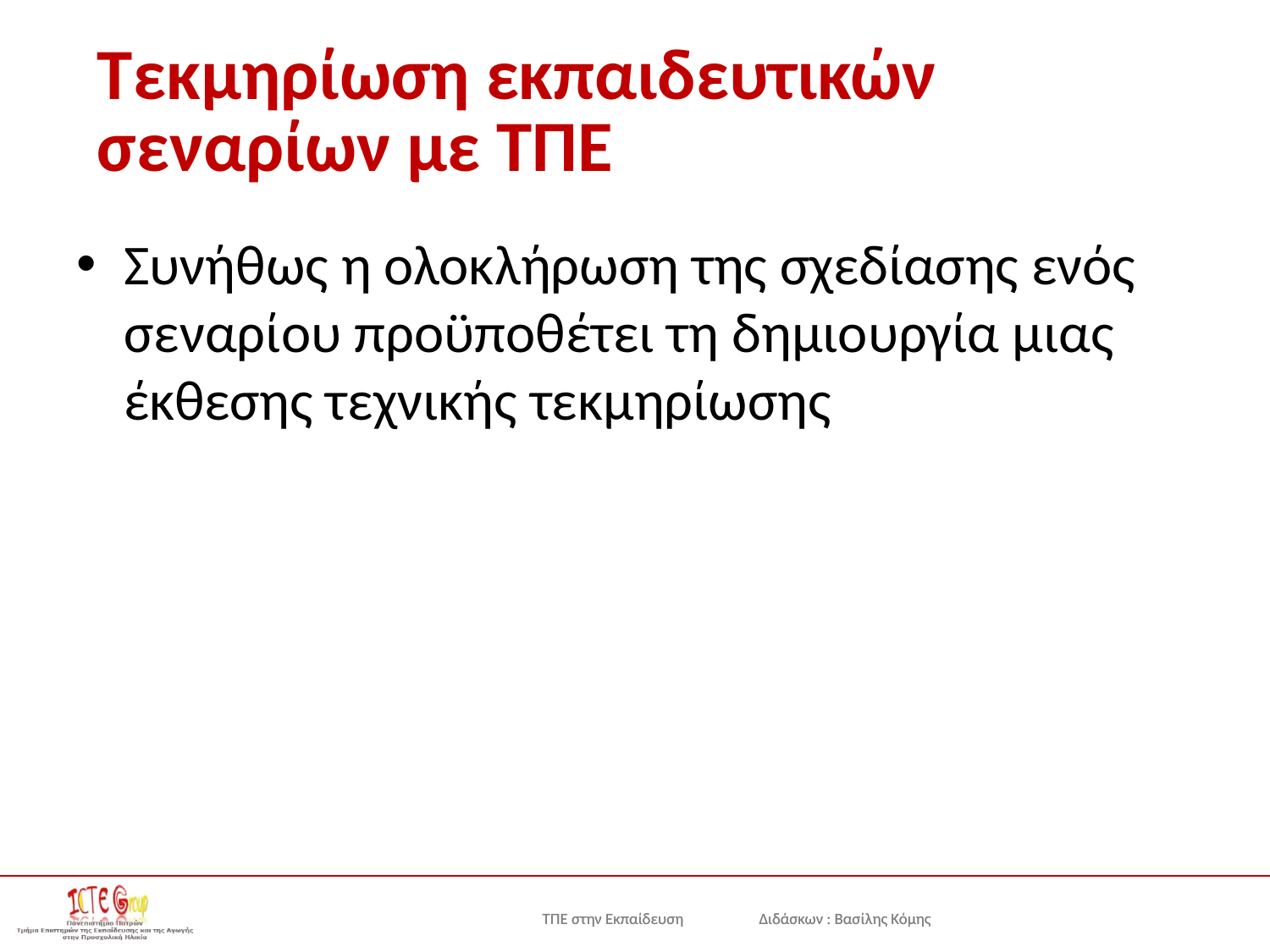

# Τεκμηρίωση εκπαιδευτικών σεναρίων με ΤΠΕ
Συνήθως η ολοκλήρωση της σχεδίασης ενός σεναρίου προϋποθέτει τη δημιουργία μιας έκθεσης τεχνικής τεκμηρίωσης